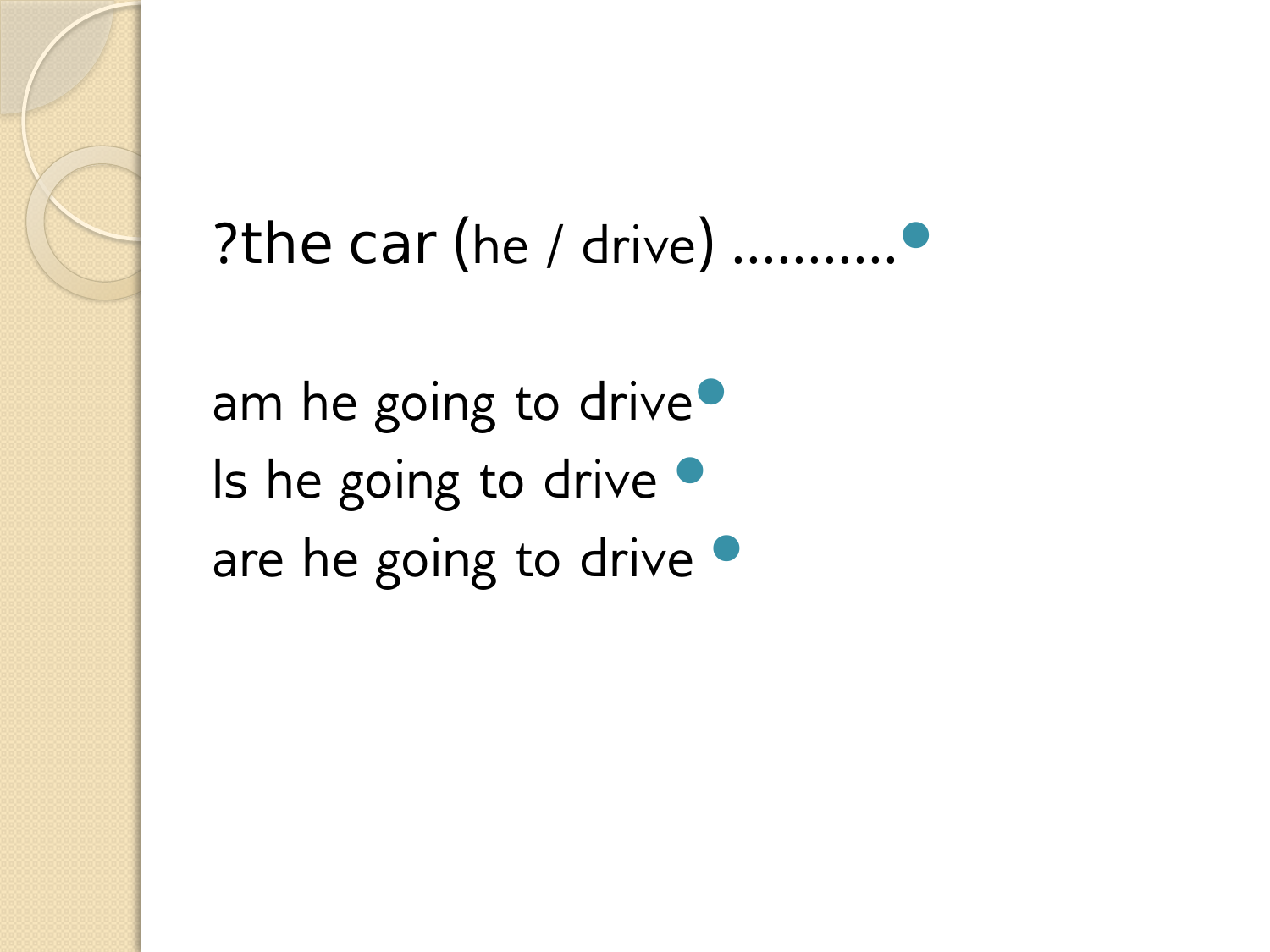

#
........... (he / drive) the car?

am he going to drive
 Is he going to drive
 are he going to drive